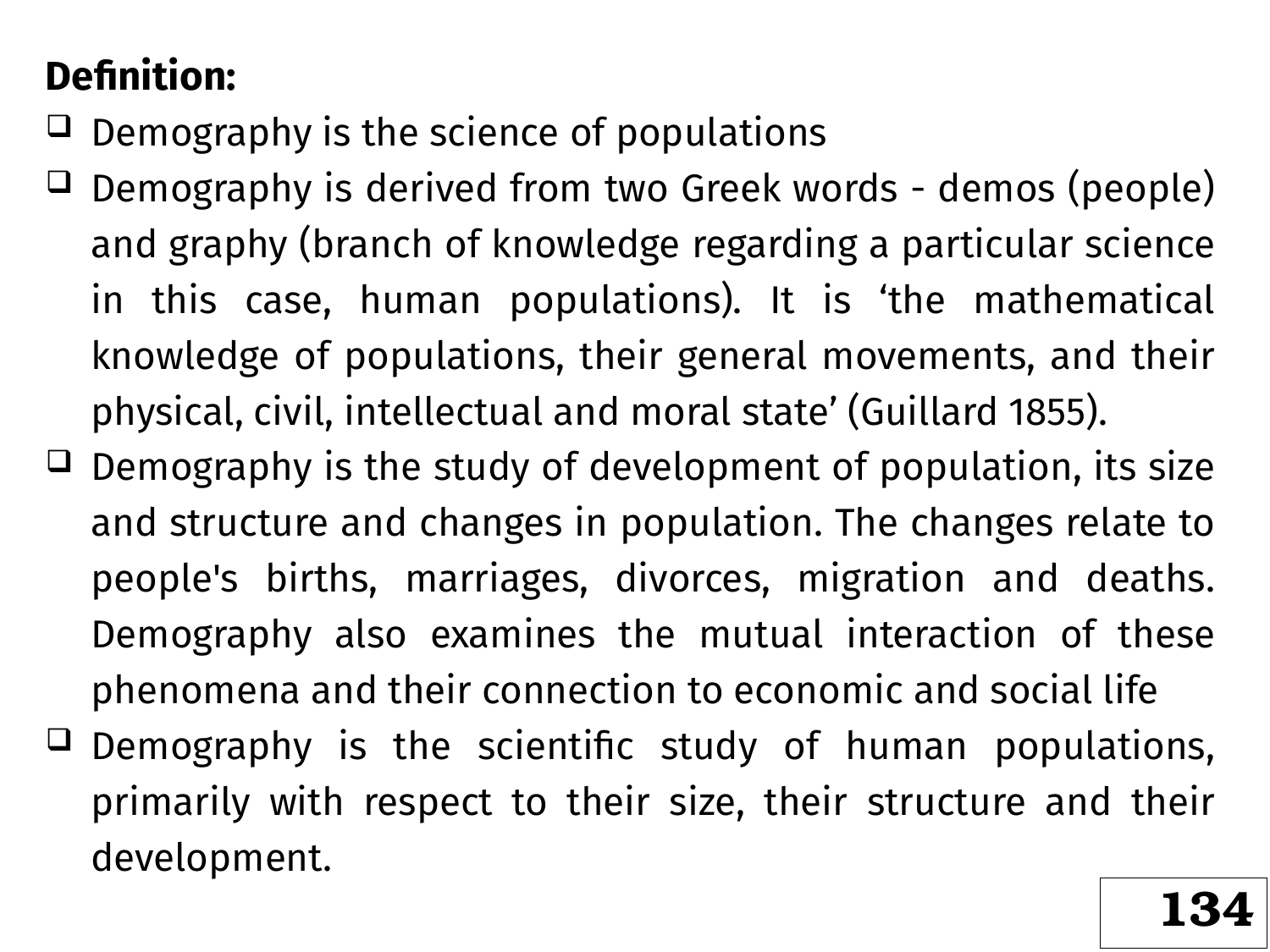

Definition:
Demography is the science of populations
Demography is derived from two Greek words - demos (people) and graphy (branch of knowledge regarding a particular science in this case, human populations). It is ‘the mathematical knowledge of populations, their general movements, and their physical, civil, intellectual and moral state’ (Guillard 1855).
Demography is the study of development of population, its size and structure and changes in population. The changes relate to people's births, marriages, divorces, migration and deaths. Demography also examines the mutual interaction of these phenomena and their connection to economic and social life
Demography is the scientific study of human populations, primarily with respect to their size, their structure and their development.

134